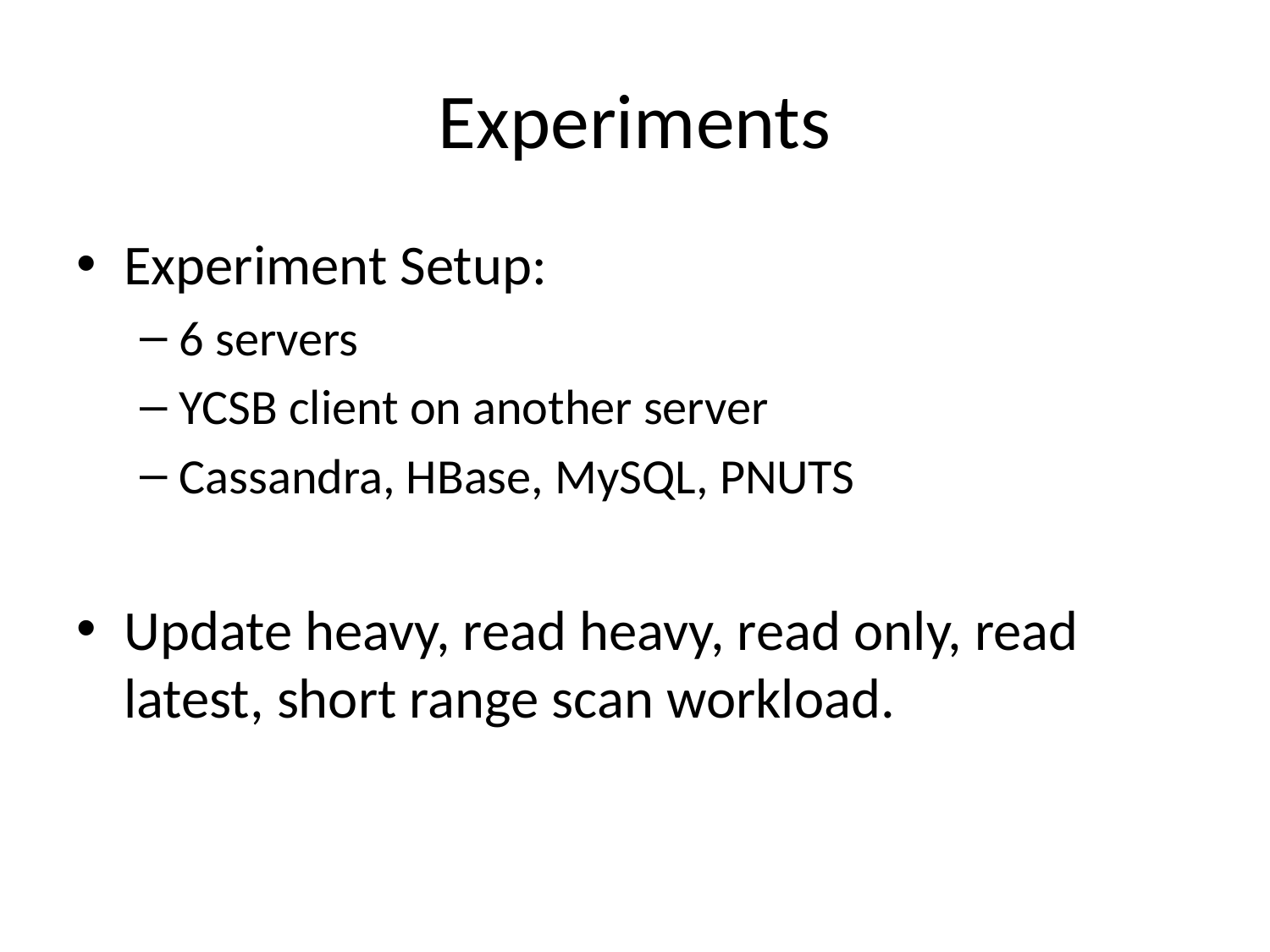

# Experiments
Experiment Setup:
6 servers
YCSB client on another server
Cassandra, HBase, MySQL, PNUTS

Update heavy, read heavy, read only, read latest, short range scan workload.